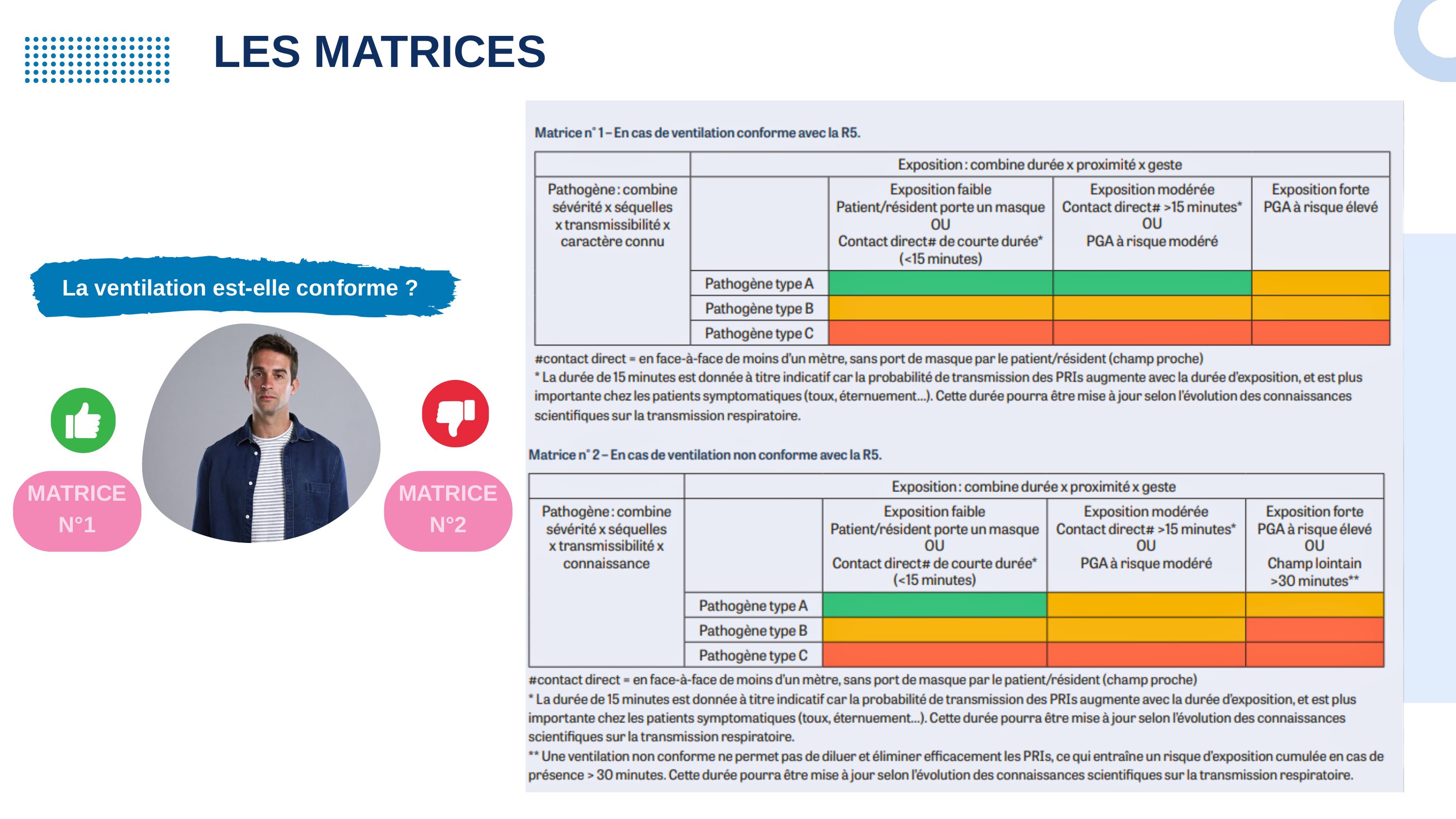

LES MATRICES

La ventilation est-elle conforme ?

MATRICE N°1

MATRICE N°2